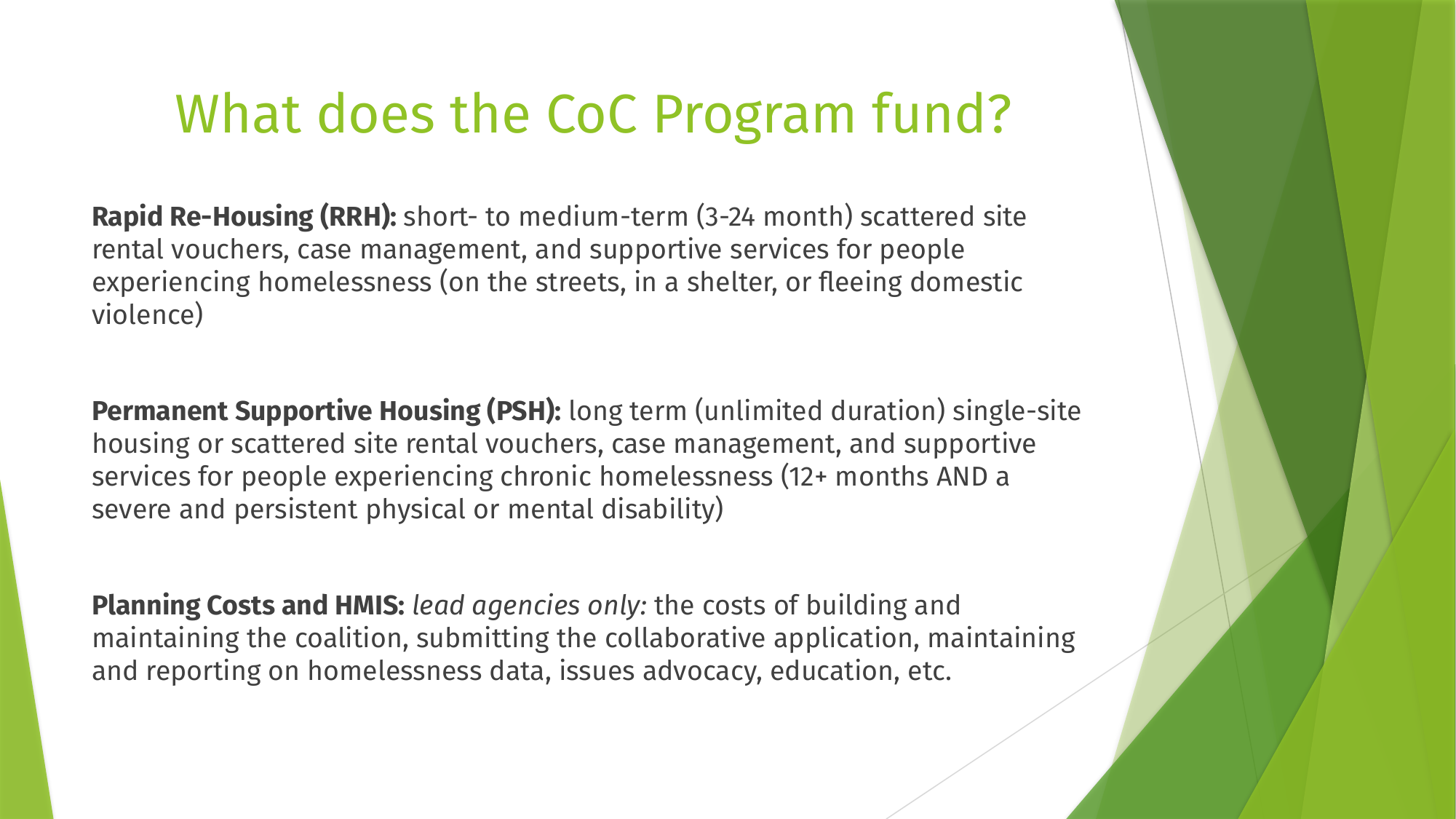

# What does the CoC Program fund?
Rapid Re-Housing (RRH): short- to medium-term (3-24 month) scattered site rental vouchers, case management, and supportive services for people experiencing homelessness (on the streets, in a shelter, or fleeing domestic violence)

Permanent Supportive Housing (PSH): long term (unlimited duration) single-site housing or scattered site rental vouchers, case management, and supportive services for people experiencing chronic homelessness (12+ months AND a severe and persistent physical or mental disability)

Planning Costs and HMIS: lead agencies only: the costs of building and maintaining the coalition, submitting the collaborative application, maintaining and reporting on homelessness data, issues advocacy, education, etc.